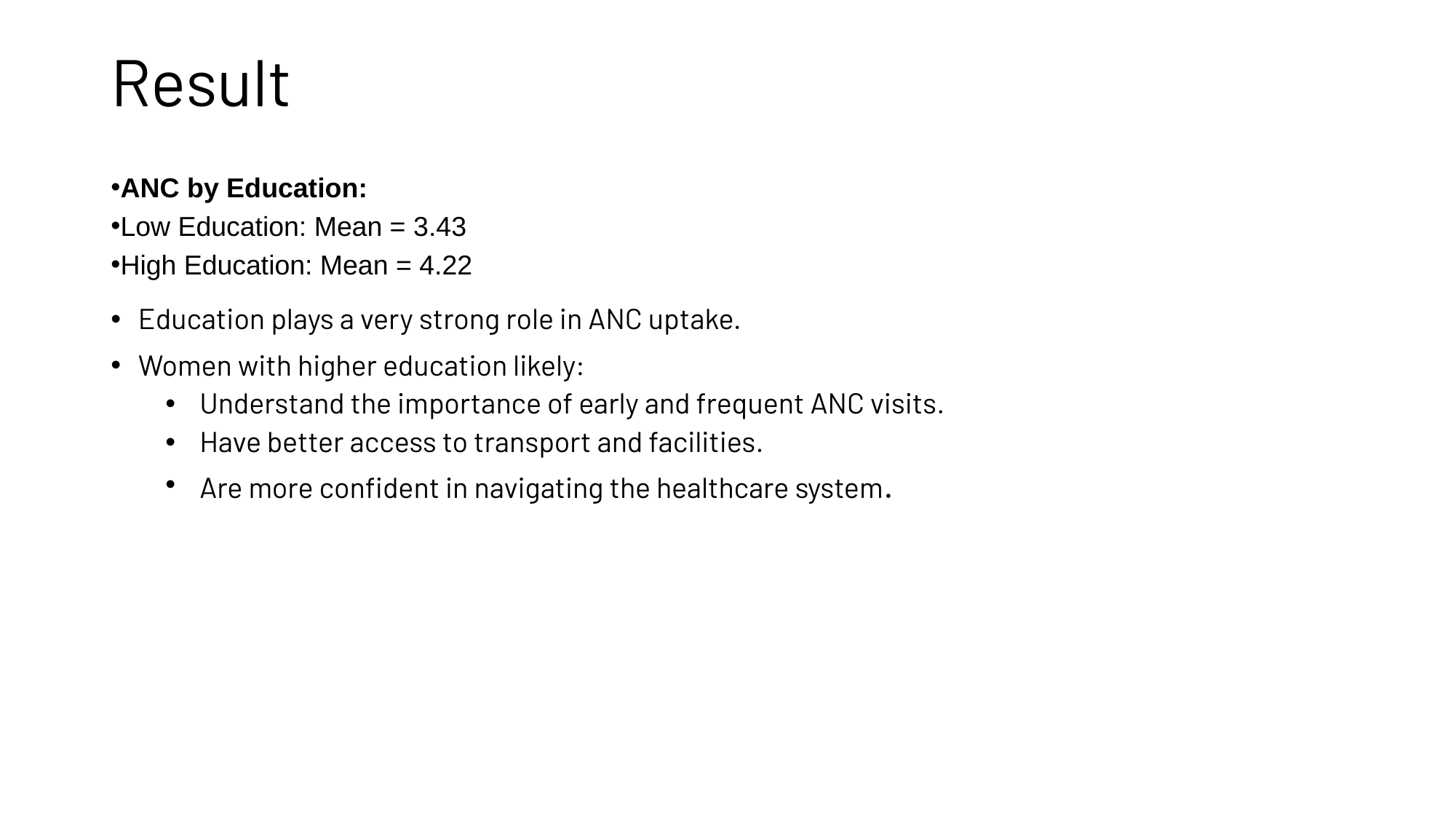

# Result

ANC by Education:
Low Education: Mean = 3.43
High Education: Mean = 4.22
Education plays a very strong role in ANC uptake.
Women with higher education likely:
Understand the importance of early and frequent ANC visits.
Have better access to transport and facilities.
Are more confident in navigating the healthcare system.